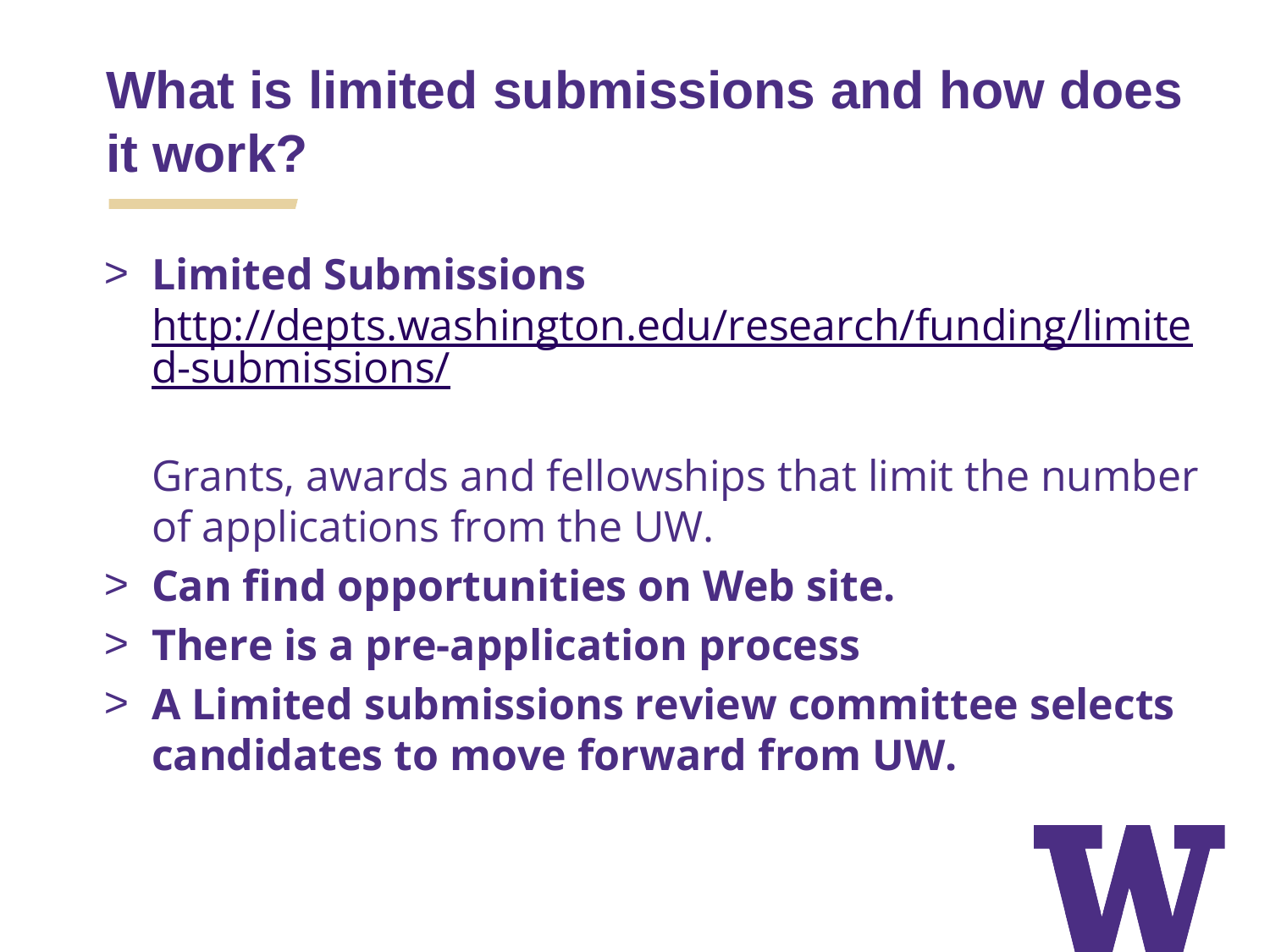

# What is limited submissions and how does it work?
Limited Submissions
http://depts.washington.edu/research/funding/limited-submissions/
Grants, awards and fellowships that limit the number of applications from the UW.
Can find opportunities on Web site.
There is a pre-application process
A Limited submissions review committee selects candidates to move forward from UW.